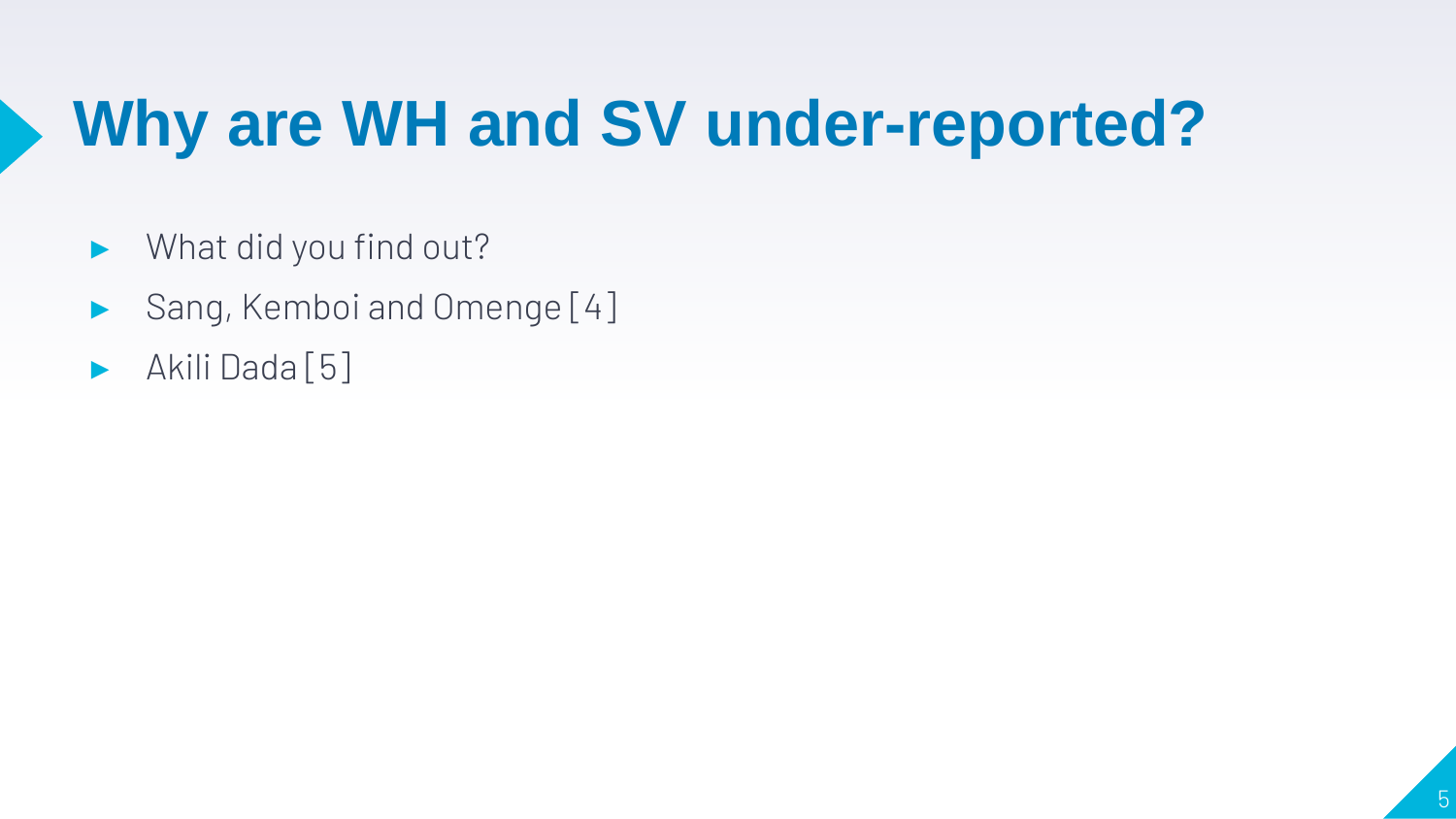

# Why are WH and SV under-reported?
What did you find out?
Sang, Kemboi and Omenge [4]
Akili Dada [5]
5